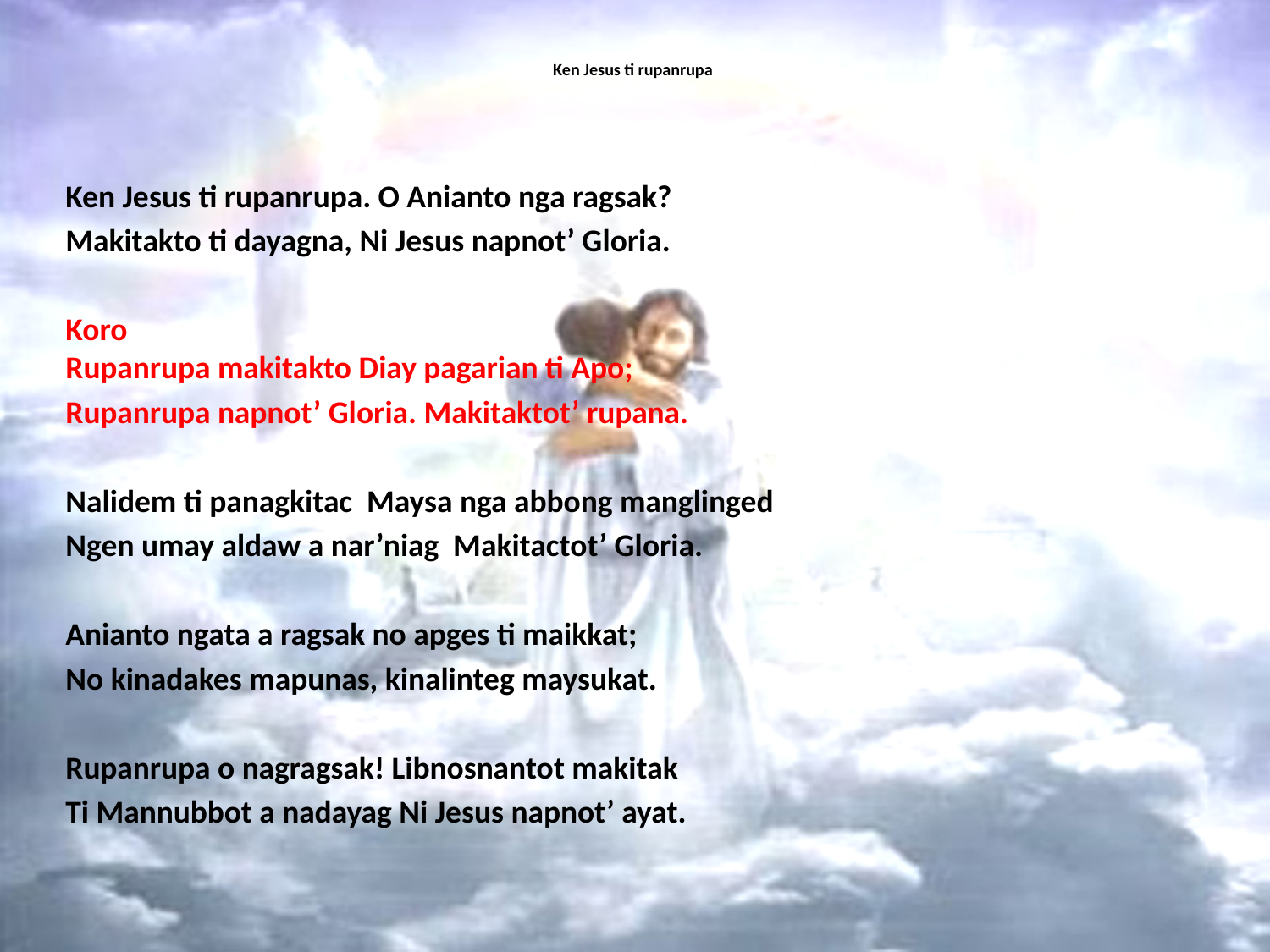

# Ken Jesus ti rupanrupa
Ken Jesus ti rupanrupa. O Anianto nga ragsak?
Makitakto ti dayagna, Ni Jesus napnot’ Gloria.

Koro
Rupanrupa makitakto Diay pagarian ti Apo;
Rupanrupa napnot’ Gloria. Makitaktot’ rupana.

Nalidem ti panagkitac  Maysa nga abbong manglinged
Ngen umay aldaw a nar’niag  Makitactot’ Gloria.

Anianto ngata a ragsak no apges ti maikkat;
No kinadakes mapunas, kinalinteg maysukat.

Rupanrupa o nagragsak! Libnosnantot makitak
Ti Mannubbot a nadayag Ni Jesus napnot’ ayat.